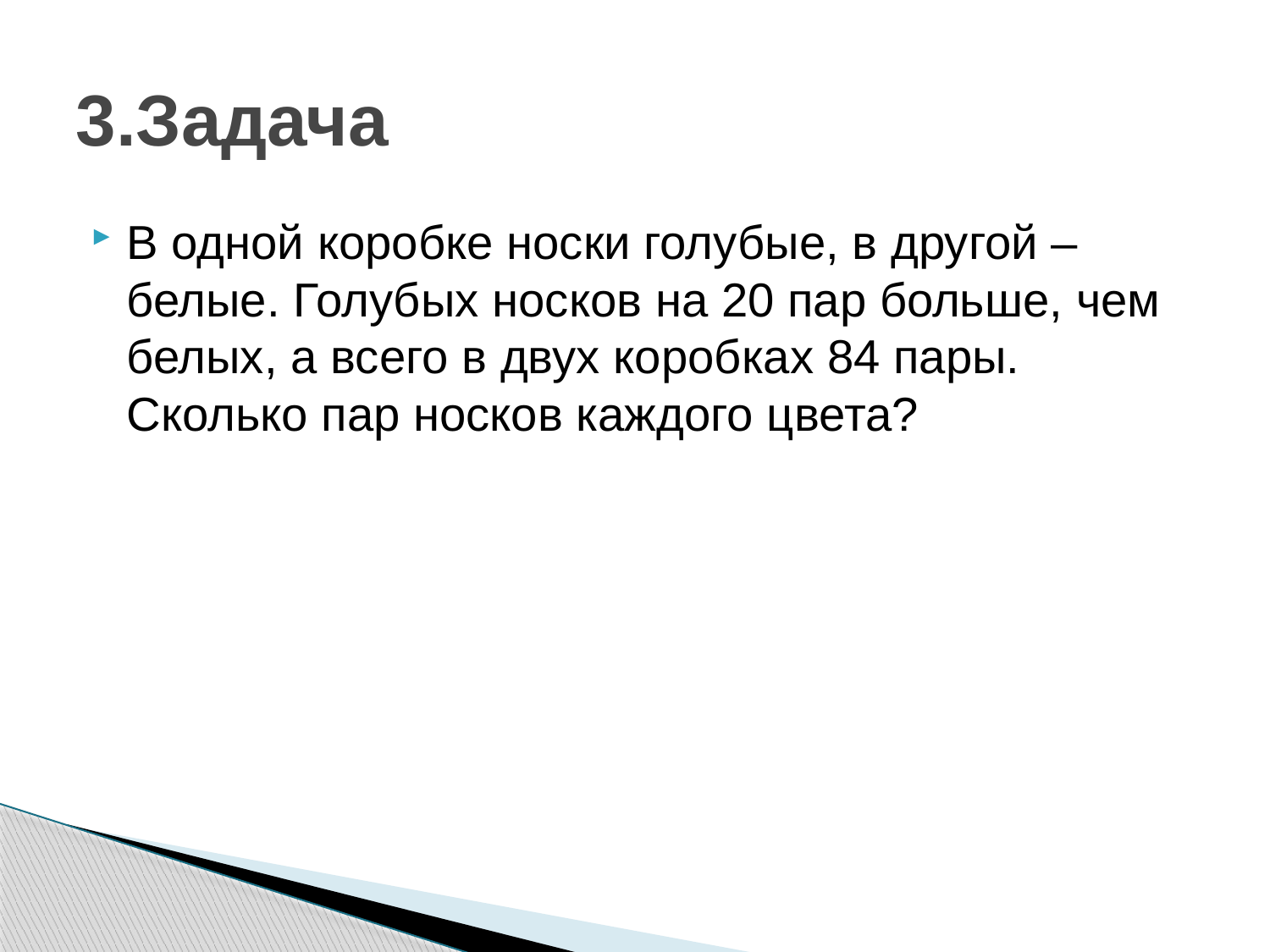

# 3.Задача
В одной коробке носки голубые, в другой – белые. Голубых носков на 20 пар больше, чем белых, а всего в двух коробках 84 пары. Сколько пар носков каждого цвета?